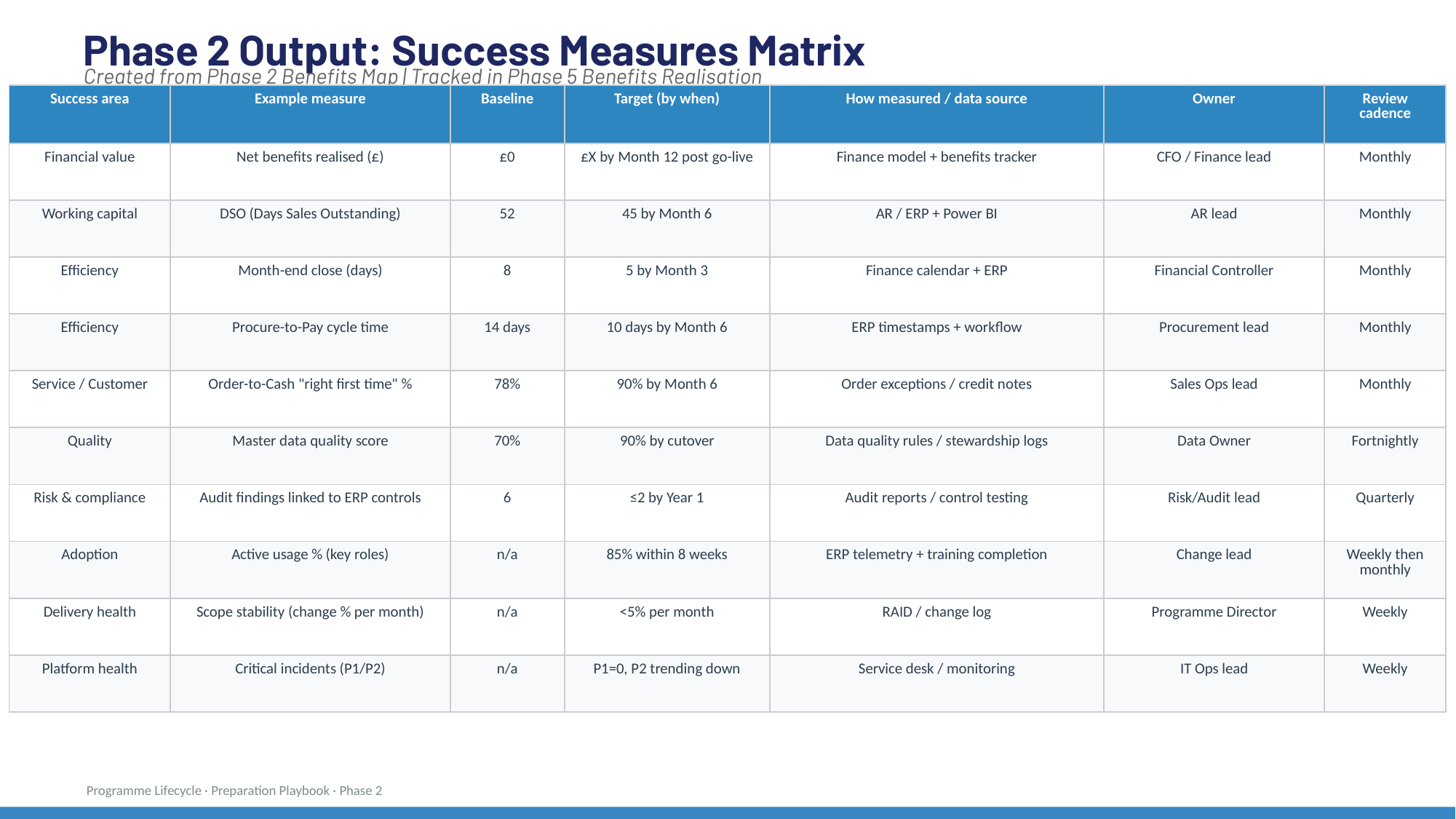

Phase 2 Output: Success Measures Matrix
Created from Phase 2 Benefits Map | Tracked in Phase 5 Benefits Realisation
| Success area | Example measure | Baseline | Target (by when) | How measured / data source | Owner | Review cadence |
| --- | --- | --- | --- | --- | --- | --- |
| Financial value | Net benefits realised (£) | £0 | £X by Month 12 post go-live | Finance model + benefits tracker | CFO / Finance lead | Monthly |
| Working capital | DSO (Days Sales Outstanding) | 52 | 45 by Month 6 | AR / ERP + Power BI | AR lead | Monthly |
| Efficiency | Month-end close (days) | 8 | 5 by Month 3 | Finance calendar + ERP | Financial Controller | Monthly |
| Efficiency | Procure-to-Pay cycle time | 14 days | 10 days by Month 6 | ERP timestamps + workflow | Procurement lead | Monthly |
| Service / Customer | Order-to-Cash "right first time" % | 78% | 90% by Month 6 | Order exceptions / credit notes | Sales Ops lead | Monthly |
| Quality | Master data quality score | 70% | 90% by cutover | Data quality rules / stewardship logs | Data Owner | Fortnightly |
| Risk & compliance | Audit findings linked to ERP controls | 6 | ≤2 by Year 1 | Audit reports / control testing | Risk/Audit lead | Quarterly |
| Adoption | Active usage % (key roles) | n/a | 85% within 8 weeks | ERP telemetry + training completion | Change lead | Weekly then monthly |
| Delivery health | Scope stability (change % per month) | n/a | <5% per month | RAID / change log | Programme Director | Weekly |
| Platform health | Critical incidents (P1/P2) | n/a | P1=0, P2 trending down | Service desk / monitoring | IT Ops lead | Weekly |
Programme Lifecycle · Preparation Playbook · Phase 2